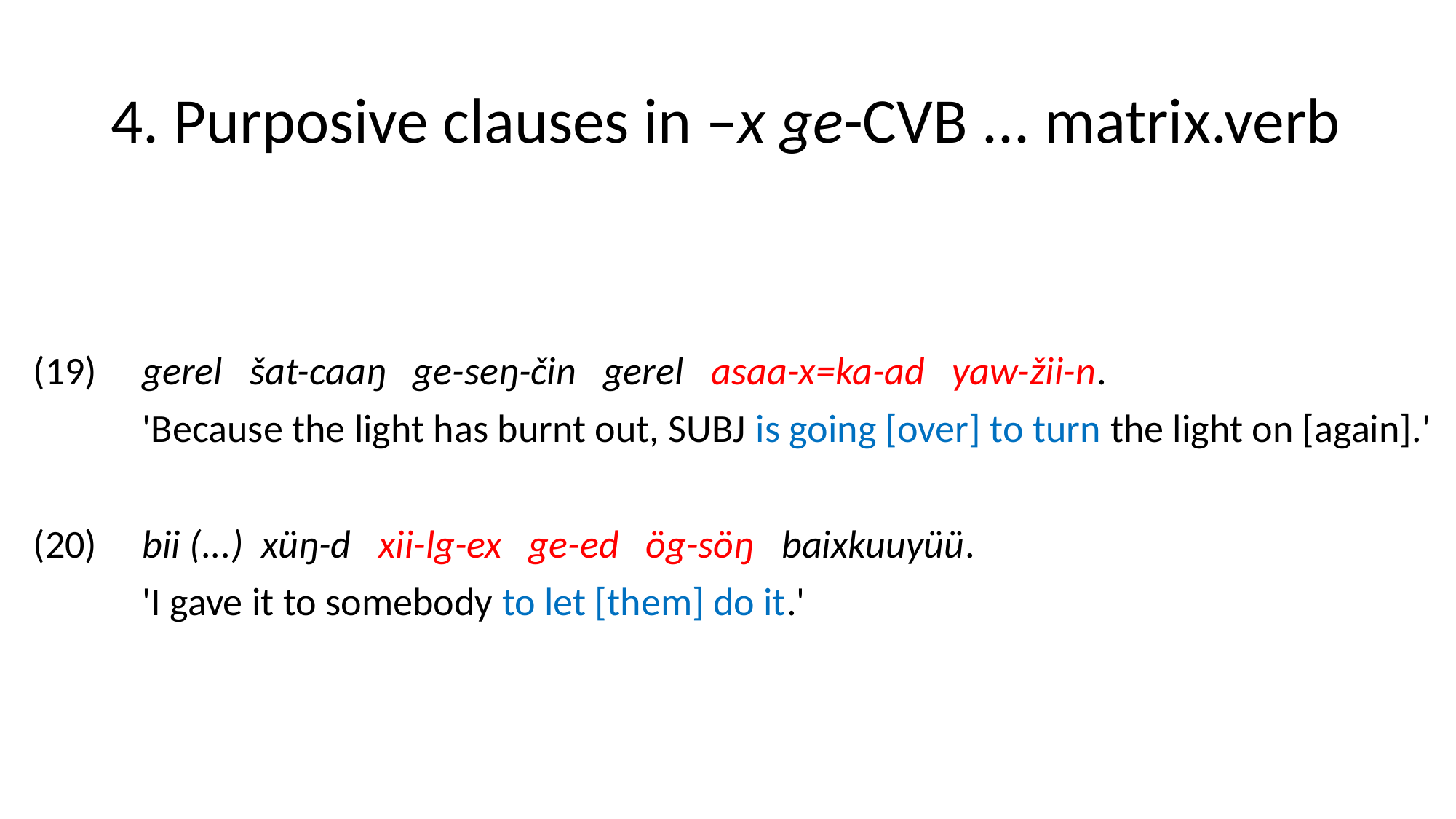

# 4. Purposive clauses in –x ge-CVB ... matrix.verb

(19) 	gerel   šat-caaŋ   ge-seŋ-čin   gerel   asaa-x=ka-ad   yaw-žii-n.
	'Because the light has burnt out, SUBJ is going [over] to turn the light on [again].'

(20) 	bii (...)  xüŋ-d   xii-lg-ex   ge-ed   ög-söŋ   baixkuuyüü.
	'I gave it to somebody to let [them] do it.'